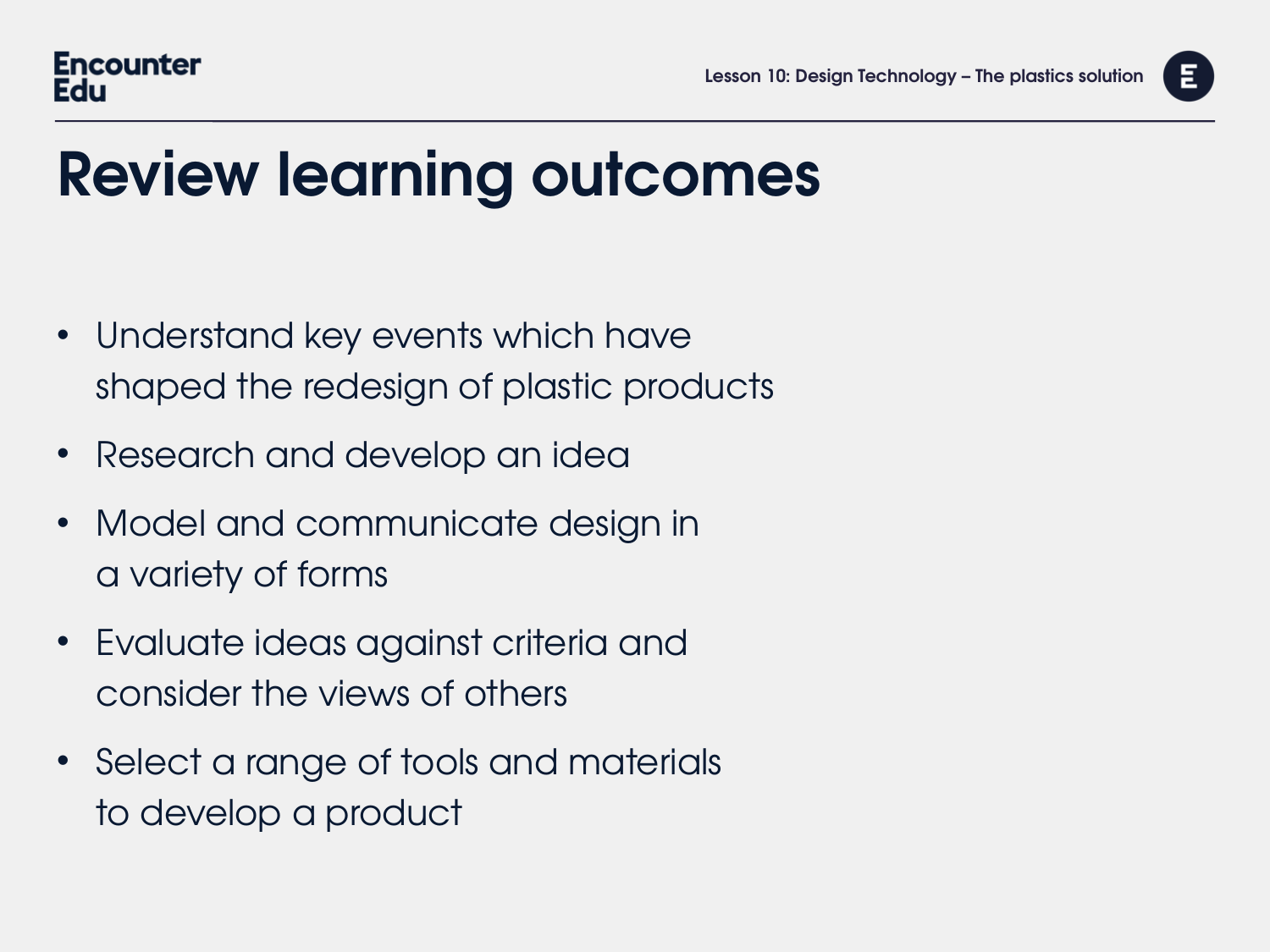

# Lesson 10: Design Technology – The plastics solution
Review learning outcomes
Understand key events which have shaped the redesign of plastic products
Research and develop an idea
Model and communicate design in
a variety of forms
Evaluate ideas against criteria and consider the views of others
Select a range of tools and materials
to develop a product